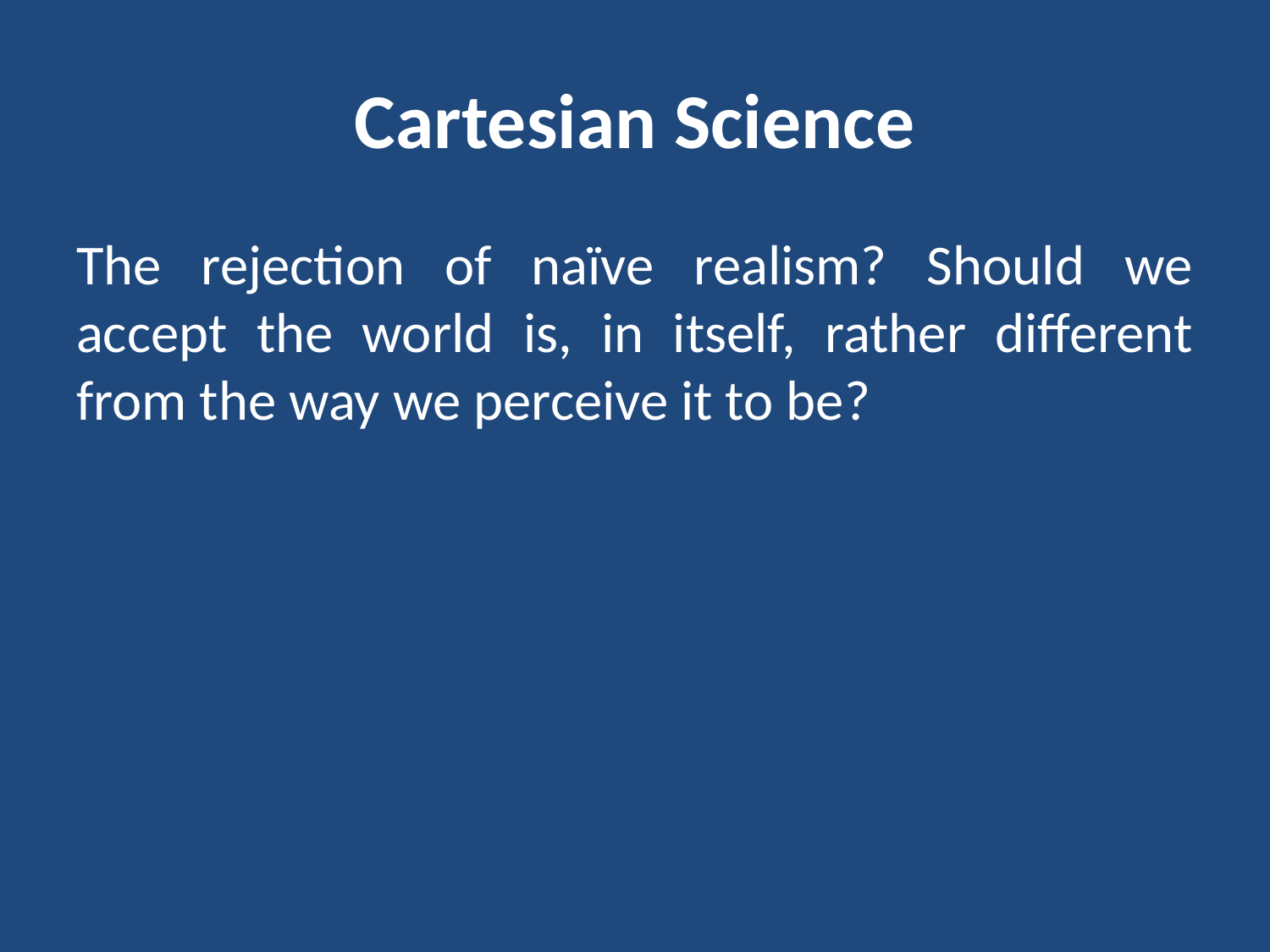

# Cartesian Science
The rejection of naïve realism? Should we accept the world is, in itself, rather different from the way we perceive it to be?